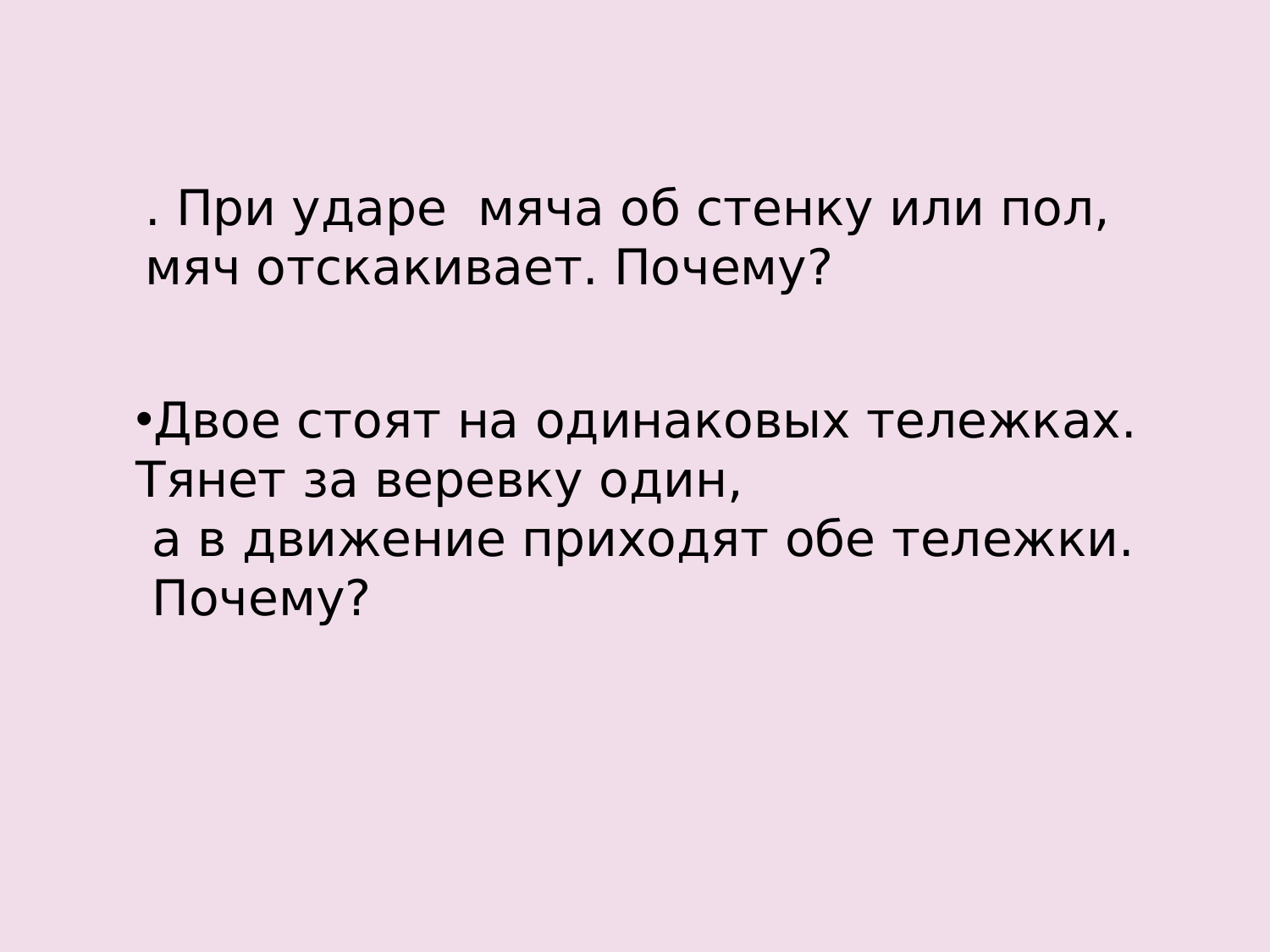

. При ударе  мяча об стенку или пол,
мяч отскакивает. Почему?
Двое стоят на одинаковых тележках.
Тянет за веревку один,
 а в движение приходят обе тележки.
 Почему?